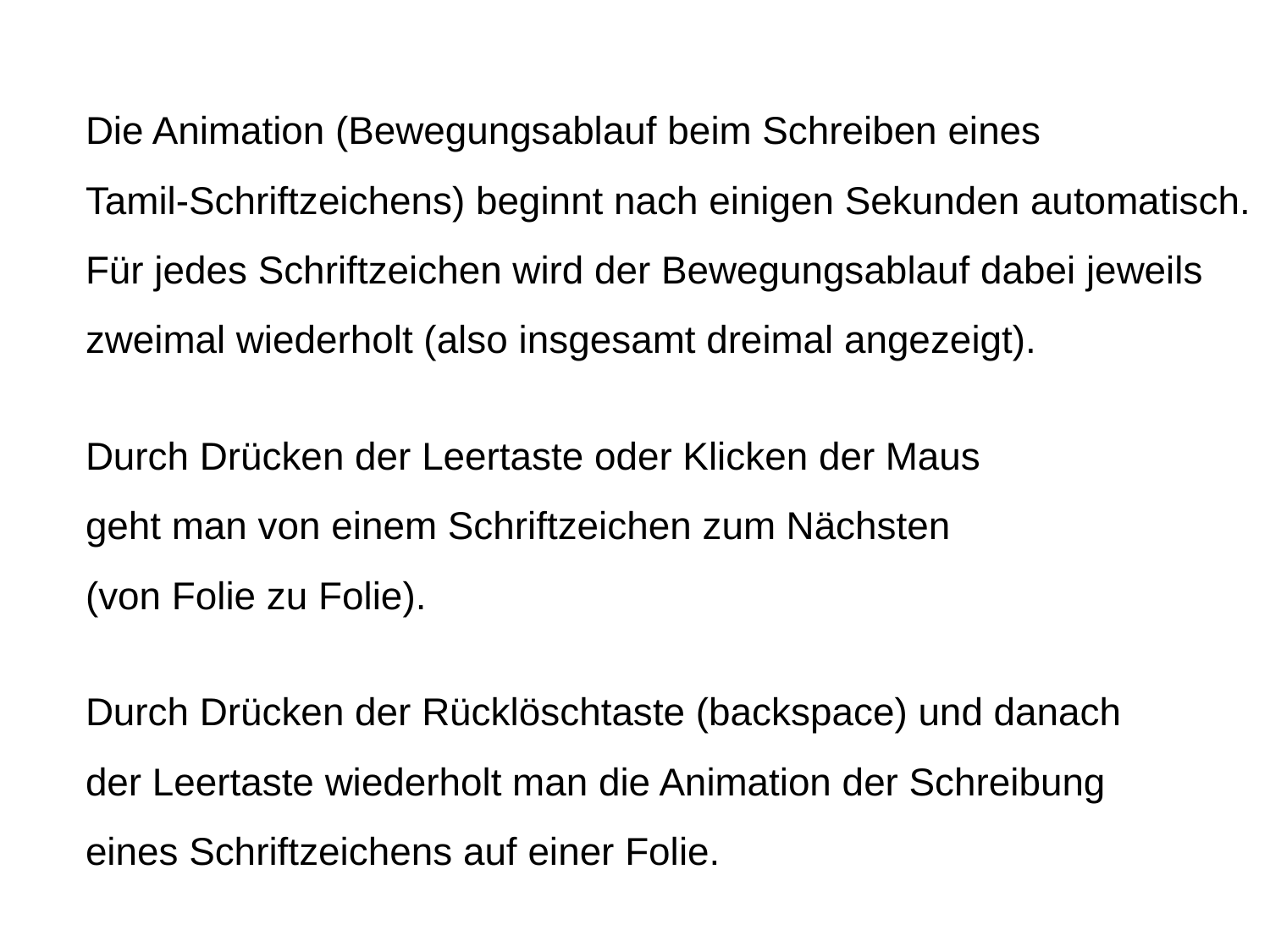

Die Animation (Bewegungsablauf beim Schreiben eines
Tamil-Schriftzeichens) beginnt nach einigen Sekunden automatisch.
Für jedes Schriftzeichen wird der Bewegungsablauf dabei jeweils
zweimal wiederholt (also insgesamt dreimal angezeigt).

Durch Drücken der Leertaste oder Klicken der Maus
geht man von einem Schriftzeichen zum Nächsten
(von Folie zu Folie).

Durch Drücken der Rücklöschtaste (backspace) und danach
der Leertaste wiederholt man die Animation der Schreibung
eines Schriftzeichens auf einer Folie.